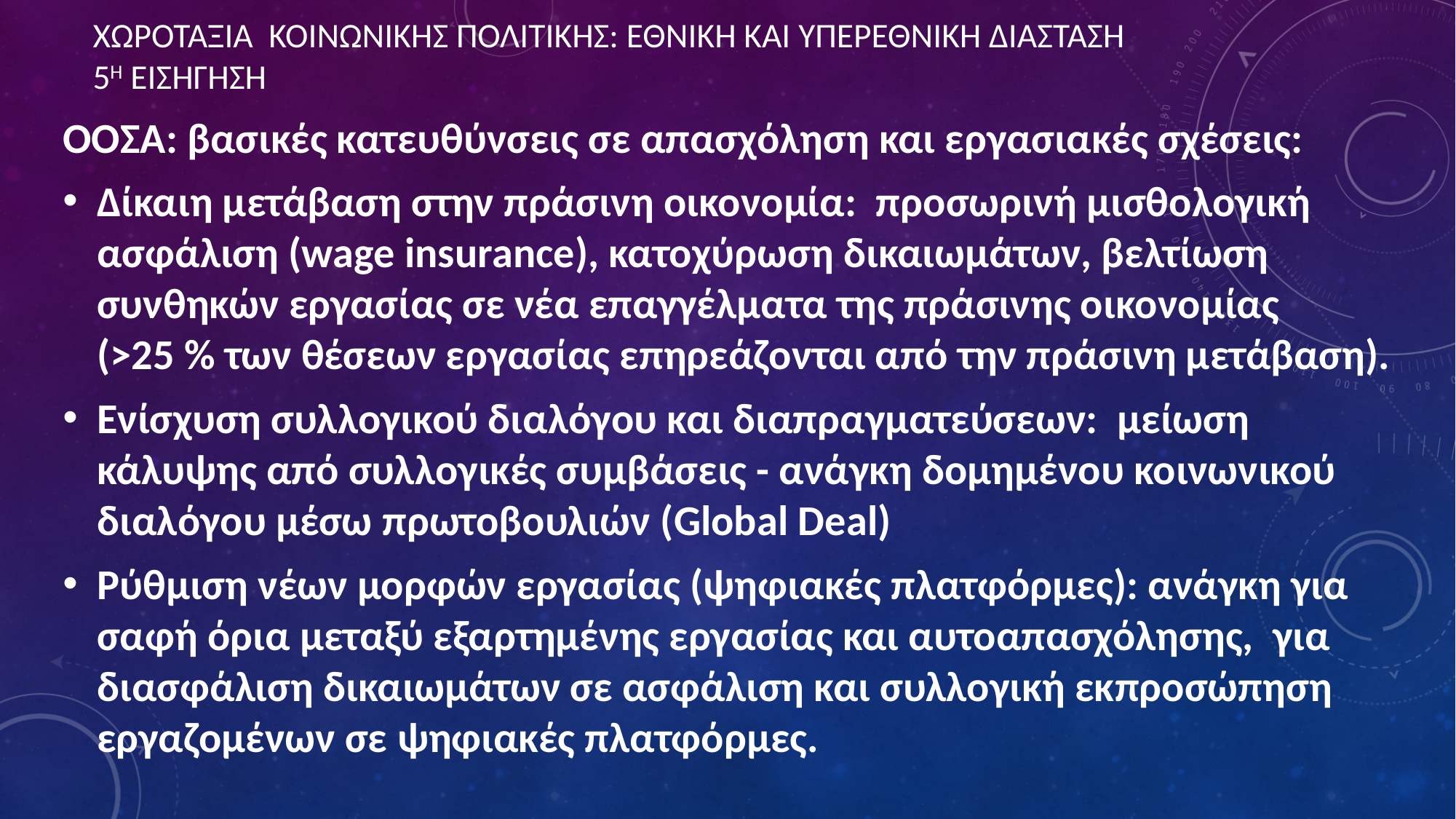

# ΧΩΡΟΤΑΞΙΑ  ΚΟΙΝΩΝΙΚΗΣ ΠΟΛΙΤΙΚΗΣ: ΕΘΝΙΚΗ ΚΑΙ ΥΠΕΡΕΘΝΙΚΗ ΔΙΑΣΤΑΣΗ 5η ΕΙΣΗΓΗΣΗ
ΟΟΣΑ: βασικές κατευθύνσεις σε απασχόληση και εργασιακές σχέσεις:
Δίκαιη μετάβαση στην πράσινη οικονομία:  προσωρινή μισθολογική ασφάλιση (wage insurance), κατοχύρωση δικαιωμάτων, βελτίωση συνθηκών εργασίας σε νέα επαγγέλματα της πράσινης οικονομίας (>25 % των θέσεων εργασίας επηρεάζονται από την πράσινη μετάβαση).
Ενίσχυση συλλογικού διαλόγου και διαπραγματεύσεων:  μείωση κάλυψης από συλλογικές συμβάσεις - ανάγκη δομημένου κοινωνικού διαλόγου μέσω πρωτοβουλιών (Global Deal)
Ρύθμιση νέων μορφών εργασίας (ψηφιακές πλατφόρμες): ανάγκη για σαφή όρια μεταξύ εξαρτημένης εργασίας και αυτοαπασχόλησης,  για διασφάλιση δικαιωμάτων σε ασφάλιση και συλλογική εκπροσώπηση εργαζομένων σε ψηφιακές πλατφόρμες.